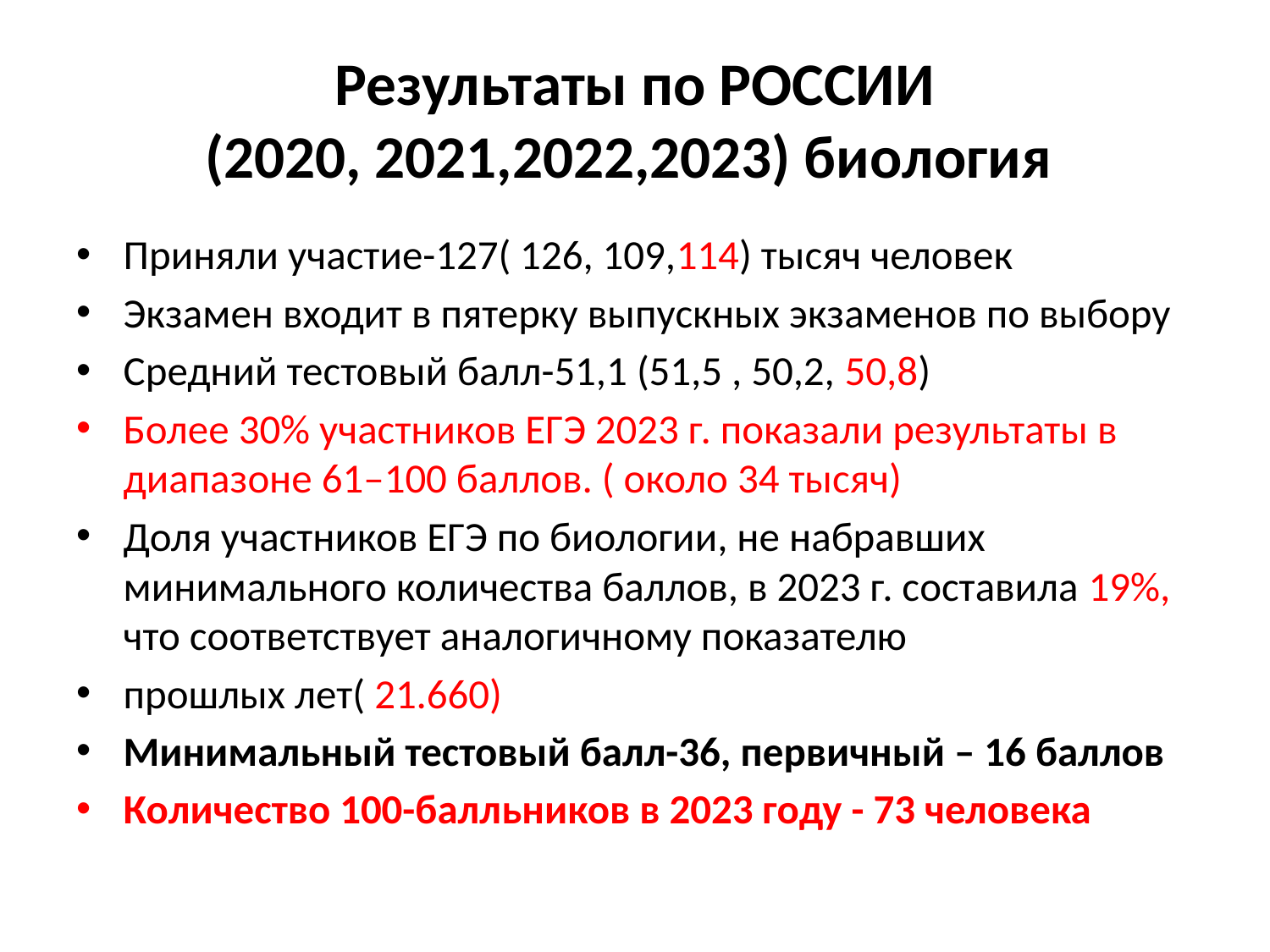

# Результаты по РОССИИ (2020, 2021,2022,2023) биология
Приняли участие-127( 126, 109,114) тысяч человек
Экзамен входит в пятерку выпускных экзаменов по выбору
Средний тестовый балл-51,1 (51,5 , 50,2, 50,8)
Более 30% участников ЕГЭ 2023 г. показали результаты в диапазоне 61–100 баллов. ( около 34 тысяч)
Доля участников ЕГЭ по биологии, не набравших минимального количества баллов, в 2023 г. составила 19%, что соответствует аналогичному показателю
прошлых лет( 21.660)
Минимальный тестовый балл-36, первичный – 16 баллов
Количество 100-балльников в 2023 году - 73 человека